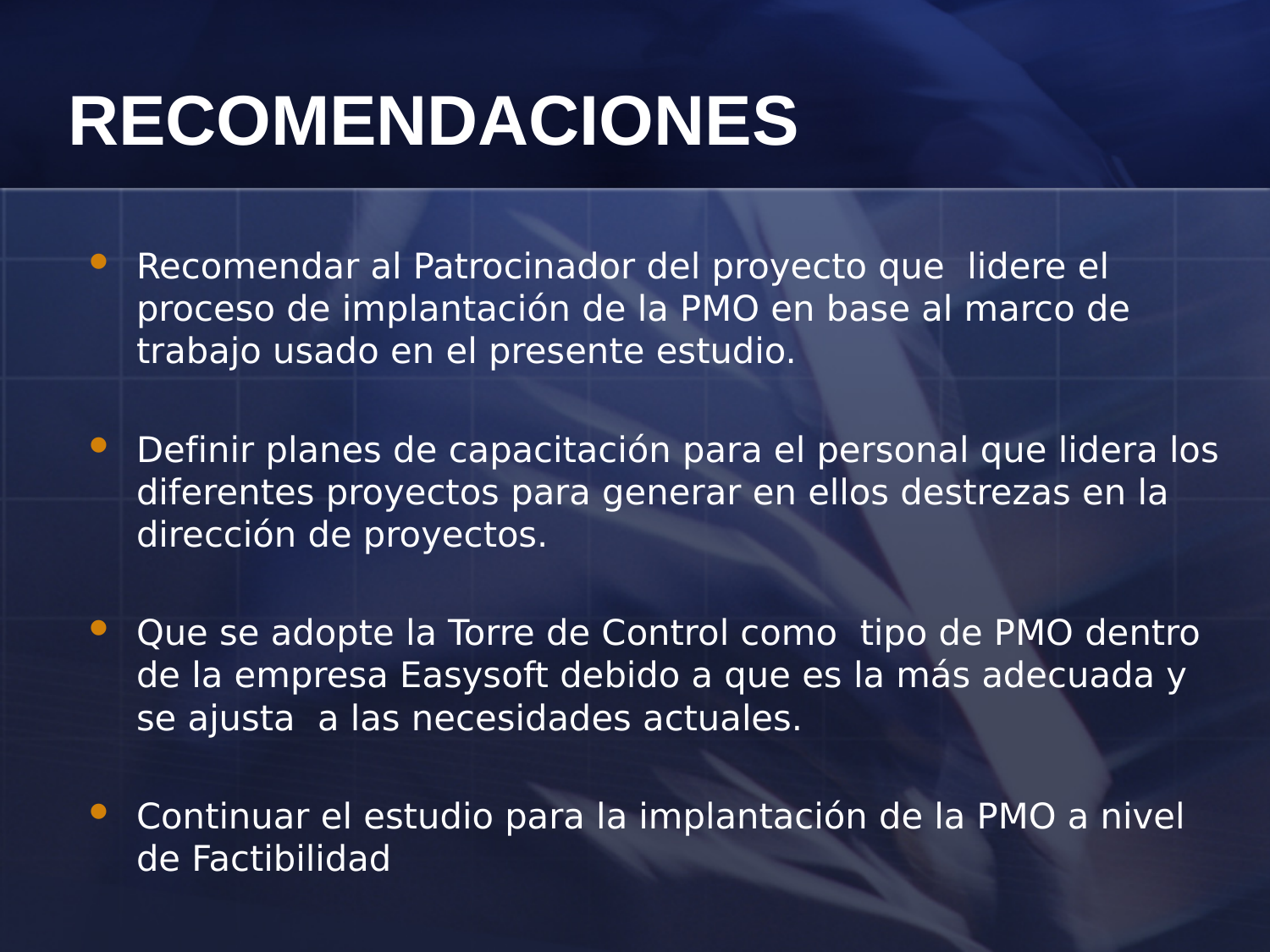

# RECOMENDACIONES

Recomendar al Patrocinador del proyecto que  lidere el proceso de implantación de la PMO en base al marco de trabajo usado en el presente estudio.

Definir planes de capacitación para el personal que lidera los diferentes proyectos para generar en ellos destrezas en la dirección de proyectos.

Que se adopte la Torre de Control como  tipo de PMO dentro de la empresa Easysoft debido a que es la más adecuada y se ajusta  a las necesidades actuales.

Continuar el estudio para la implantación de la PMO a nivel de Factibilidad